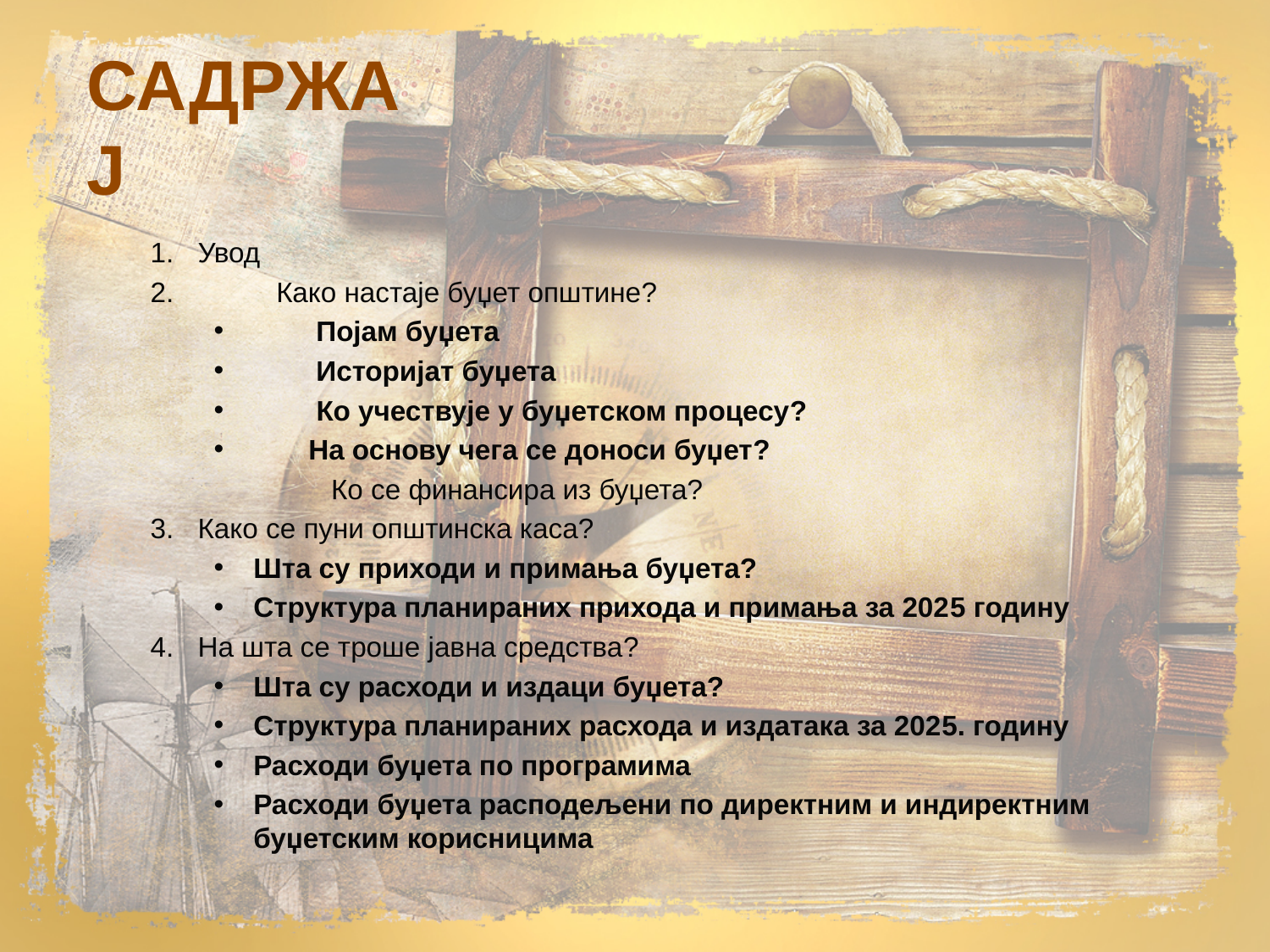

# САДРЖАЈ
Увод
          Како настаје буџет општине?
        Појам буџета
        Историјат буџета
       Ко учествује у буџетском процесу?
      На основу чега се доноси буџет?
               Ко се финансира из буџета?
Како се пуни општинска каса?
Шта су приходи и примања буџета?
Структура планираних прихода и примања за 2025 годину
На шта се троше јавна средства?
Шта су расходи и издаци буџета?
Структура планираних расхода и издатака за 2025. годину
Расходи буџета по програмима
Расходи буџета расподељени по директним и индиректним буџетским корисницима